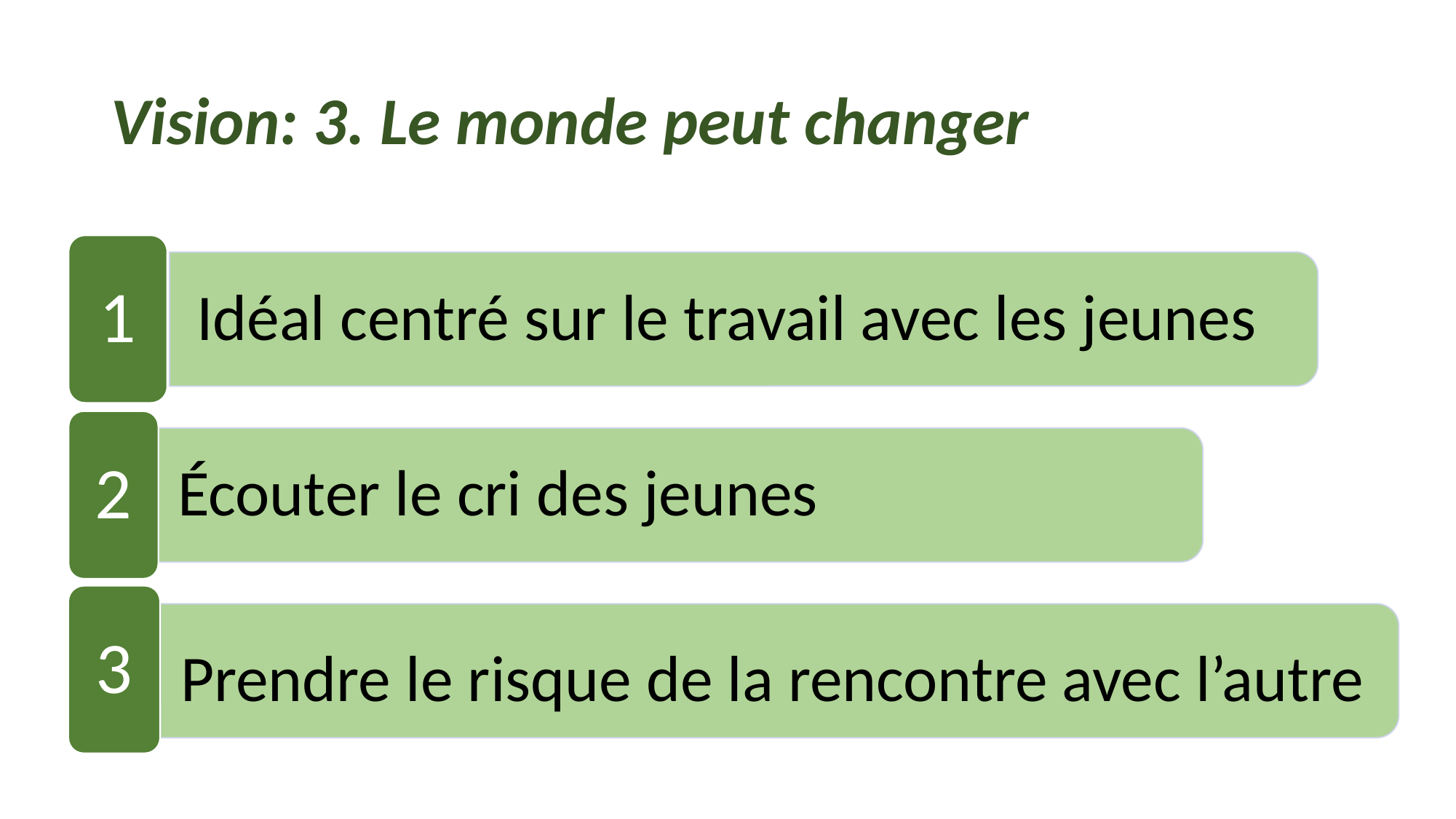

# Vision: 3. Le monde peut changer

1
Idéal centré sur le travail avec les jeunes

2
Écouter le cri des jeunes

3
Prendre le risque de la rencontre avec l’autre